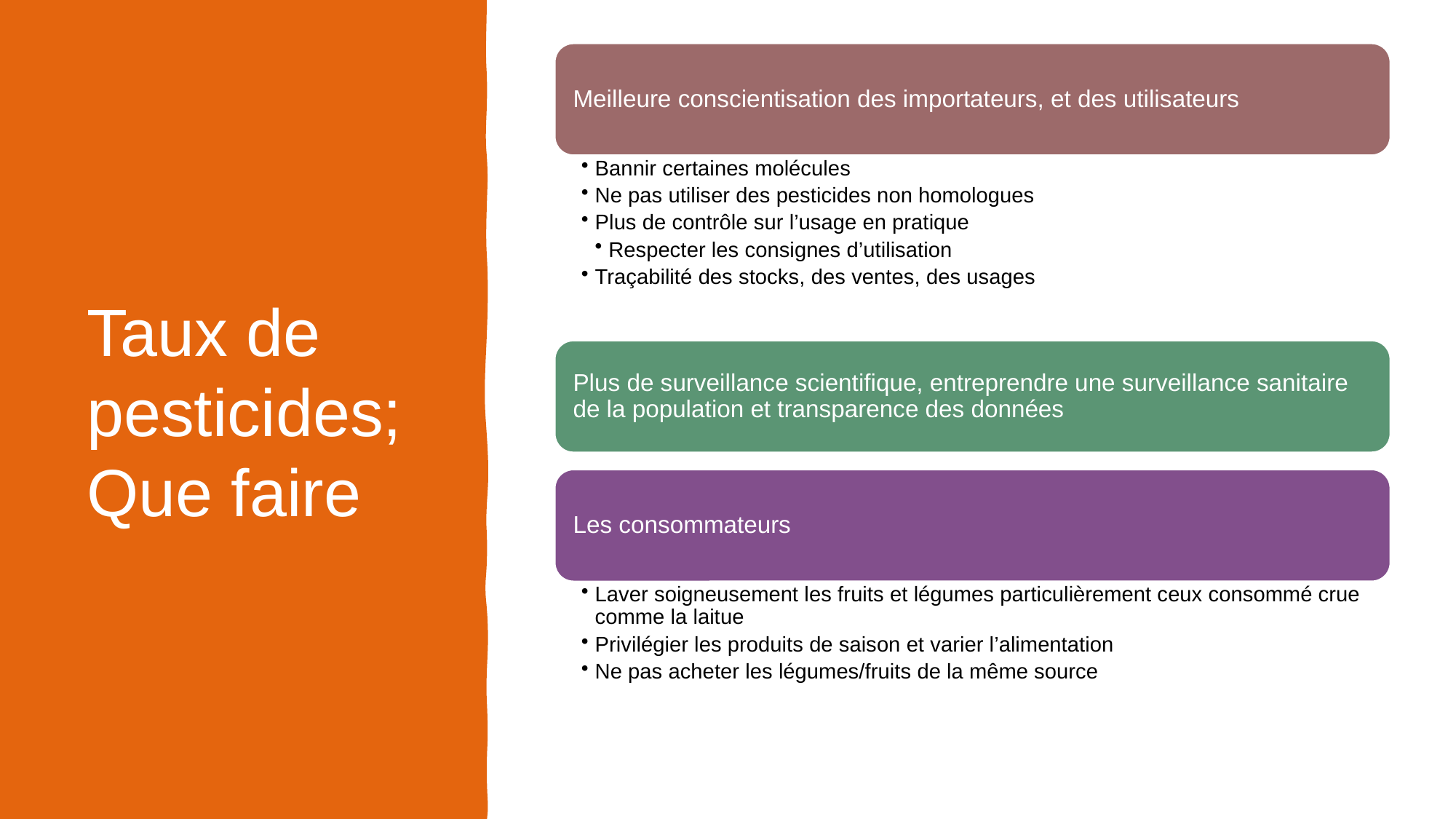

Meilleure conscientisation des importateurs, et des utilisateurs
Bannir certaines molécules
Ne pas utiliser des pesticides non homologues
Plus de contrôle sur l’usage en pratique
Respecter les consignes d’utilisation
Traçabilité des stocks, des ventes, des usages
Plus de surveillance scientifique, entreprendre une surveillance sanitaire de la population et transparence des données
Les consommateurs
Laver soigneusement les fruits et légumes particulièrement ceux consommé crue comme la laitue
Privilégier les produits de saison et varier l’alimentation
Ne pas acheter les légumes/fruits de la même source
# Taux de pesticides; Que faire